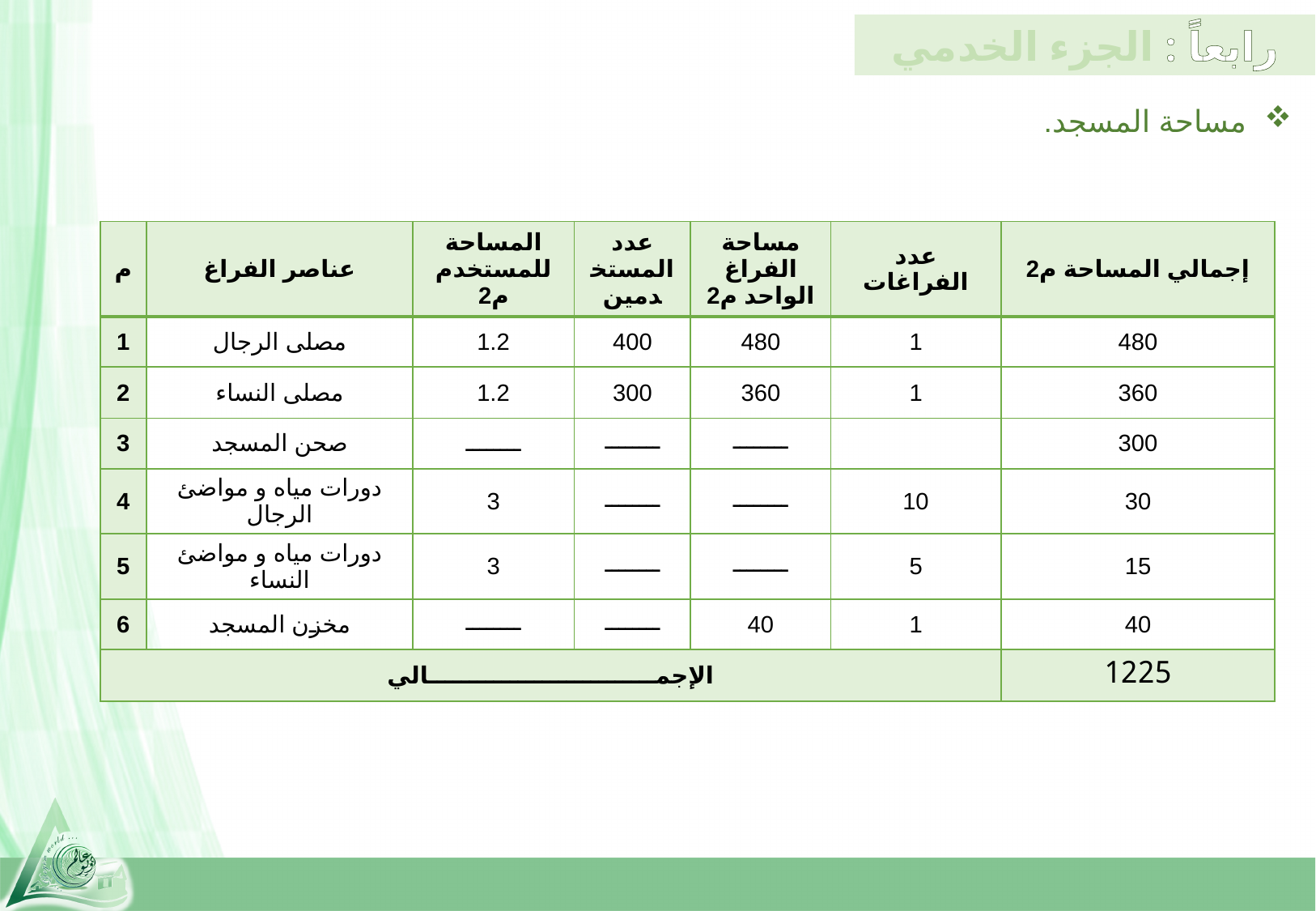

رابعاً : الجزء الخدمي
مساحة المسجد.
| م | عناصر الفراغ | المساحة للمستخدم م2 | عدد المستخدمين | مساحة الفراغ الواحد م2 | عدد الفراغات | إجمالي المساحة م2 |
| --- | --- | --- | --- | --- | --- | --- |
| 1 | مصلى الرجال | 1.2 | 400 | 480 | 1 | 480 |
| 2 | مصلى النساء | 1.2 | 300 | 360 | 1 | 360 |
| 3 | صحن المسجد | ــــــــ | ــــــــ | ــــــــ |  | 300 |
| 4 | دورات مياه و مواضئ الرجال | 3 | ــــــــ | ــــــــ | 10 | 30 |
| 5 | دورات مياه و مواضئ النساء | 3 | ــــــــ | ــــــــ | 5 | 15 |
| 6 | مخزن المسجد | ــــــــ | ــــــــ | 40 | 1 | 40 |
| الإجمــــــــــــــــــــــــــــالي |  |  |  |  |  | 1225 |